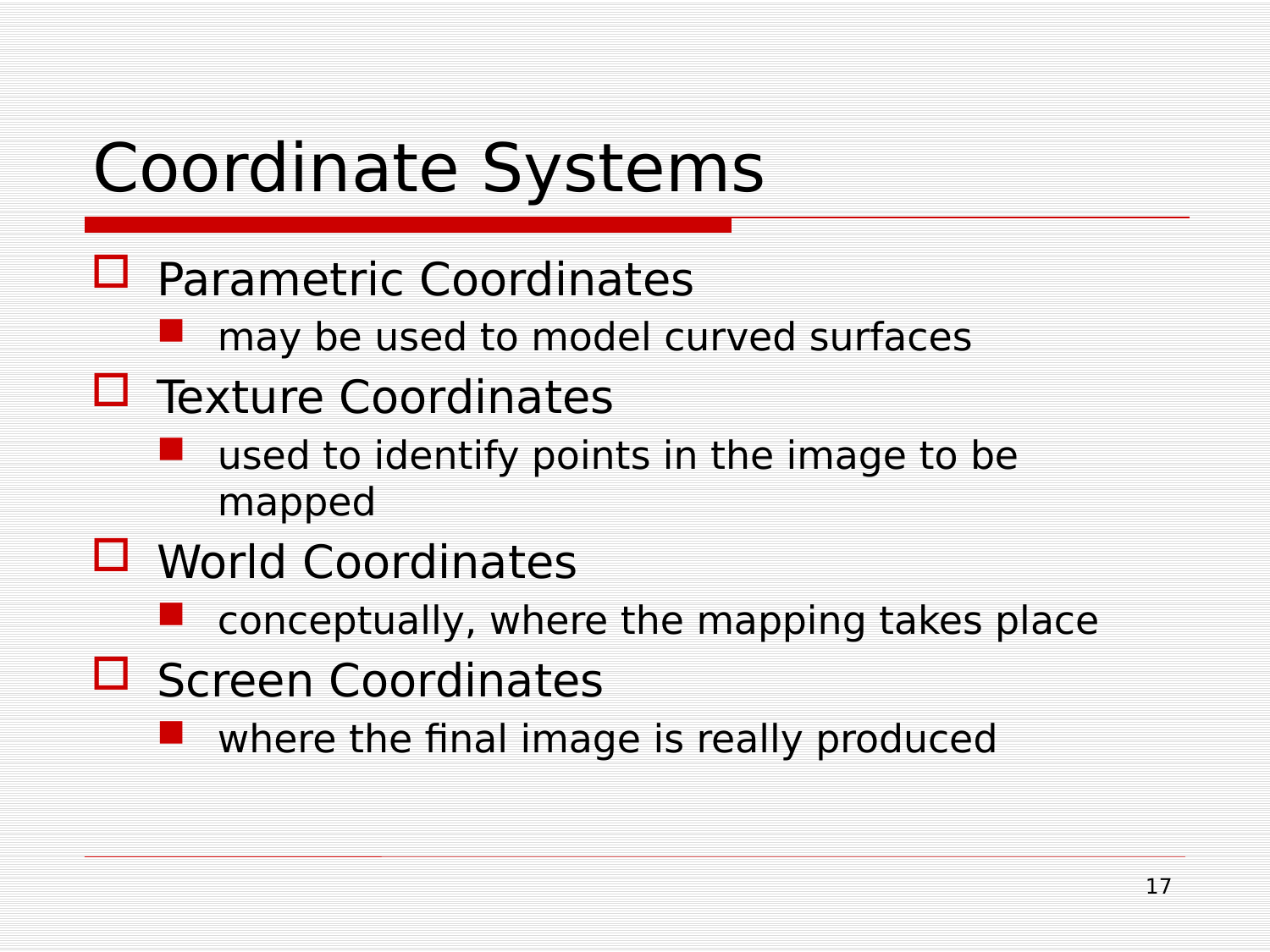

# Coordinate Systems
Parametric Coordinates
may be used to model curved surfaces
Texture Coordinates
used to identify points in the image to be mapped
World Coordinates
conceptually, where the mapping takes place
Screen Coordinates
where the final image is really produced
17